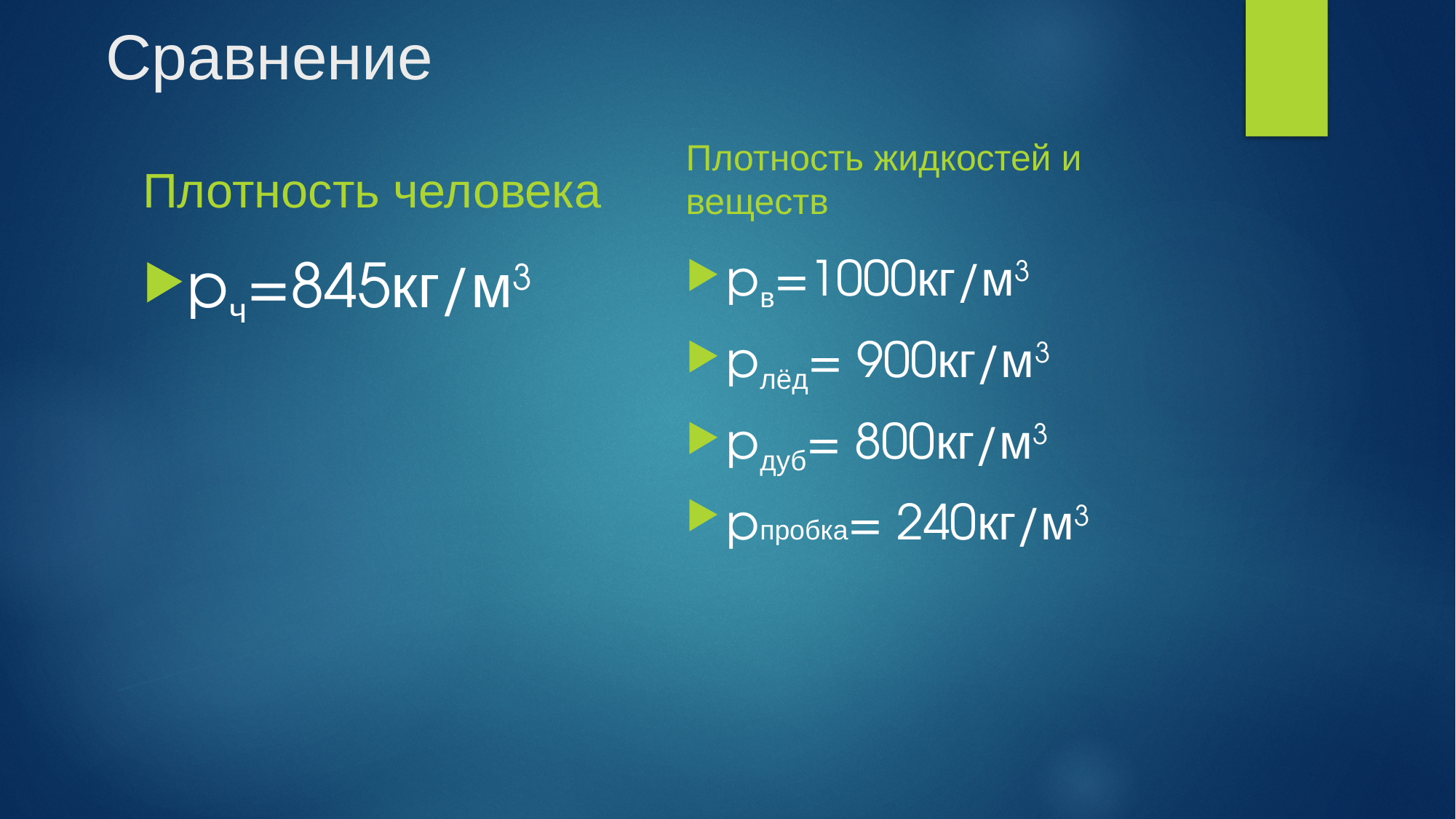

# Сравнение
Плотность жидкостей и веществ
Плотность человека
pч=845кг/м3
pв=1000кг/м3
pлёд= 900кг/м3
pдуб= 800кг/м3
pпробка= 240кг/м3